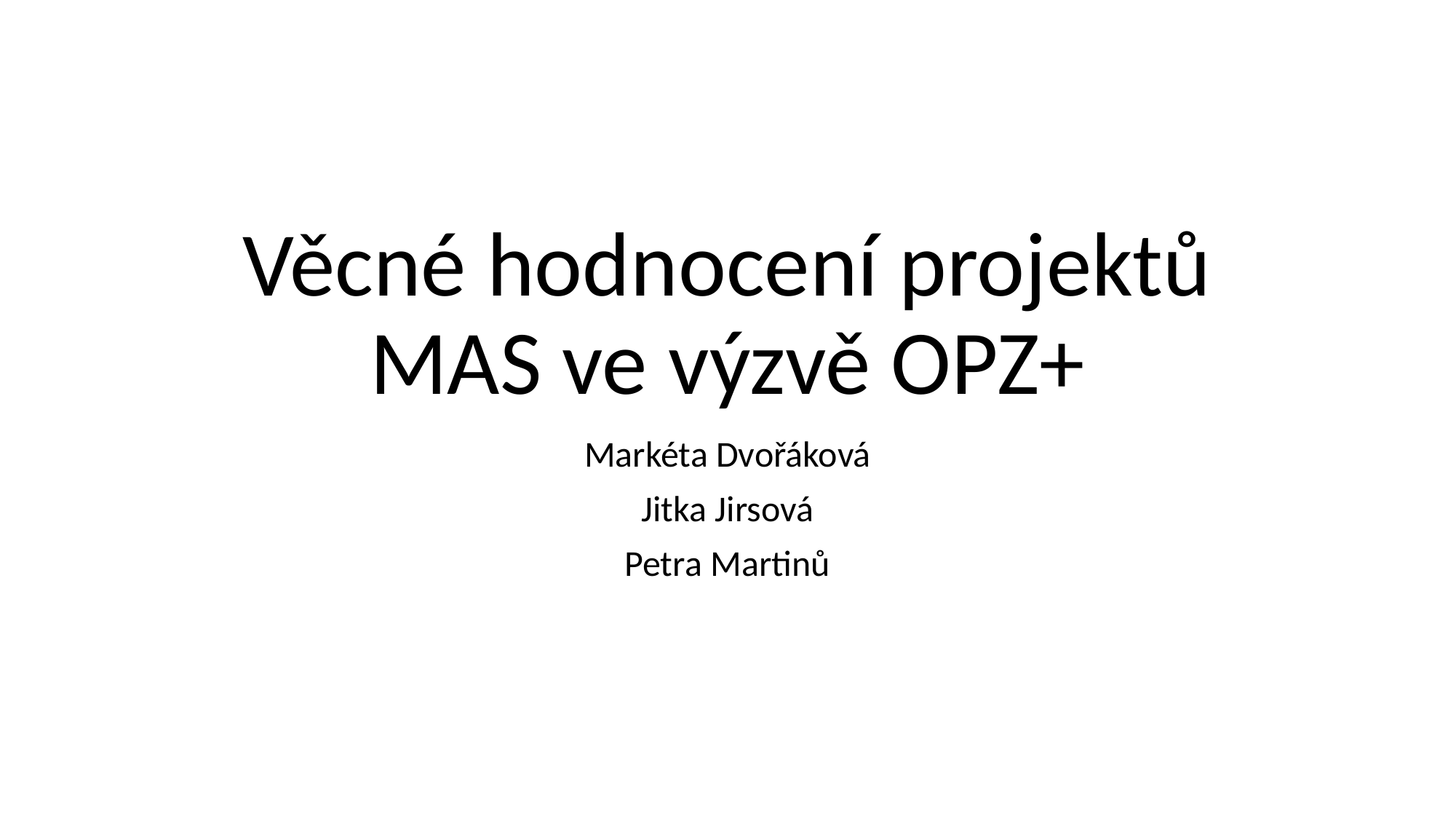

# Věcné hodnocení projektů MAS ve výzvě OPZ+
Markéta Dvořáková
Jitka Jirsová
Petra Martinů